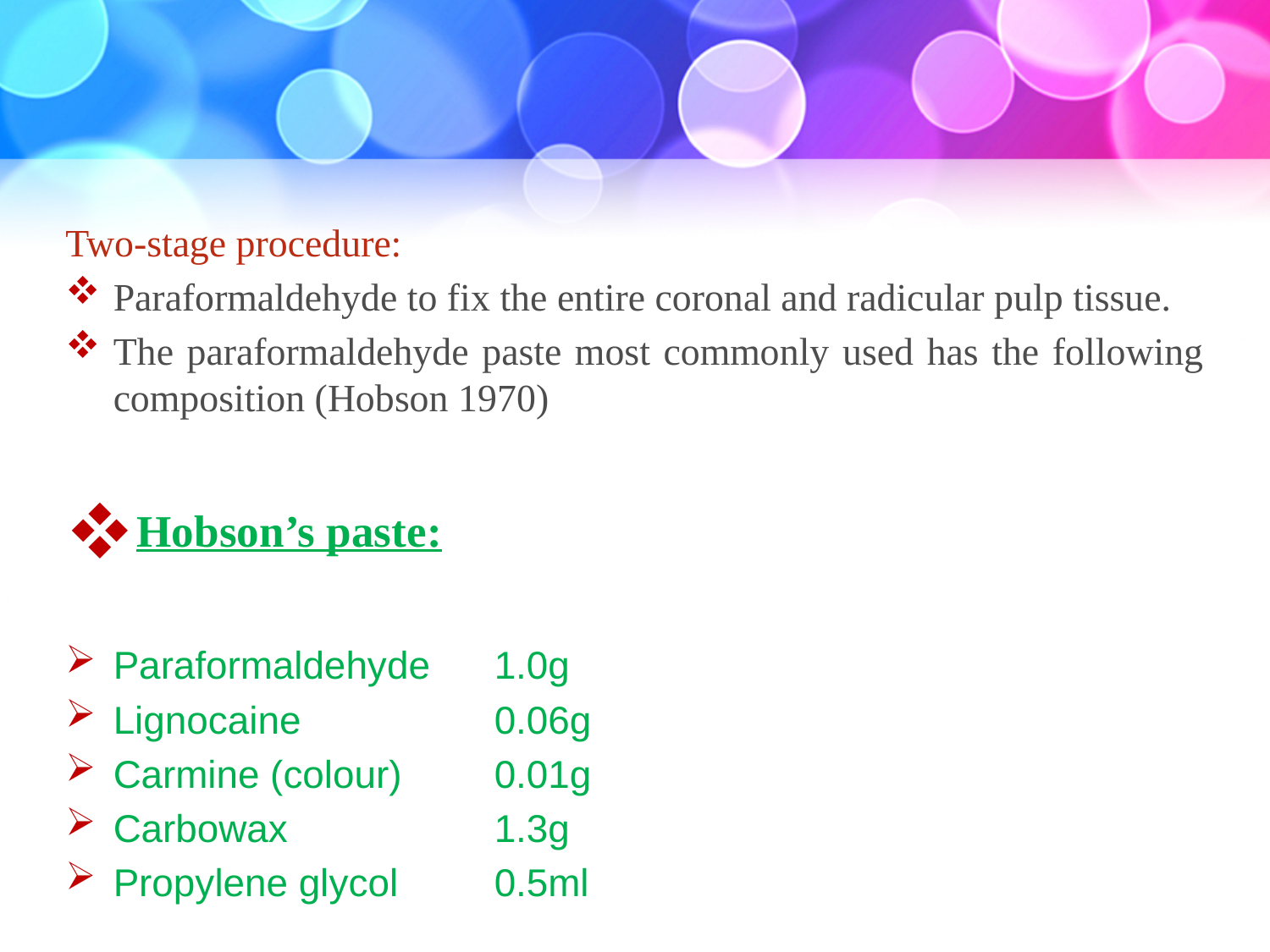

Two-stage procedure:
Paraformaldehyde to fix the entire coronal and radicular pulp tissue.
The paraformaldehyde paste most commonly used has the following composition (Hobson 1970)

Hobson’s paste:

Paraformaldehyde	1.0g
Lignocaine		0.06g
Carmine (colour)	0.01g
Carbowax		1.3g
Propylene glycol	0.5ml